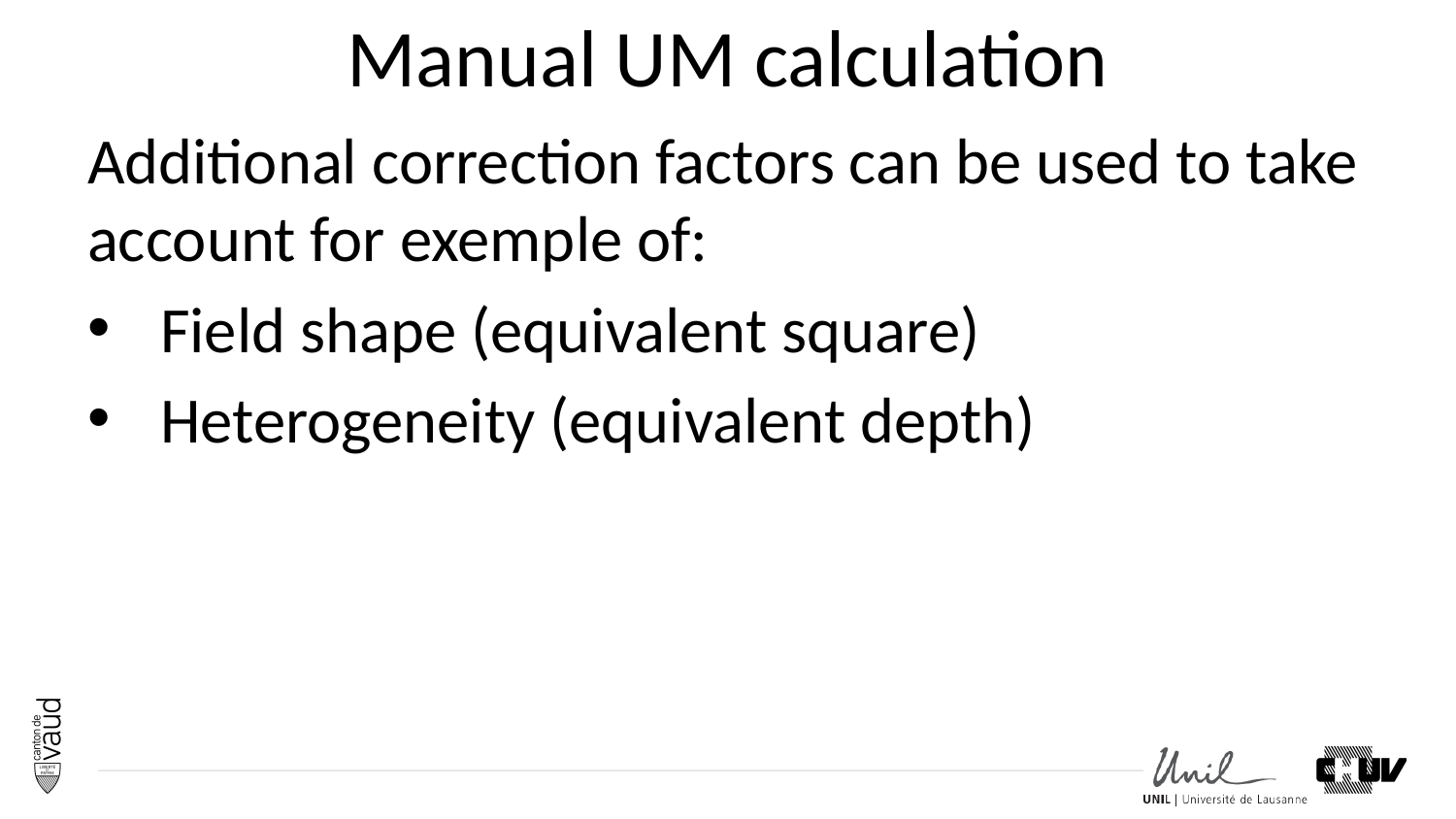

# Manual UM calculation
Additional correction factors can be used to take account for exemple of:
Field shape (equivalent square)
Heterogeneity (equivalent depth)